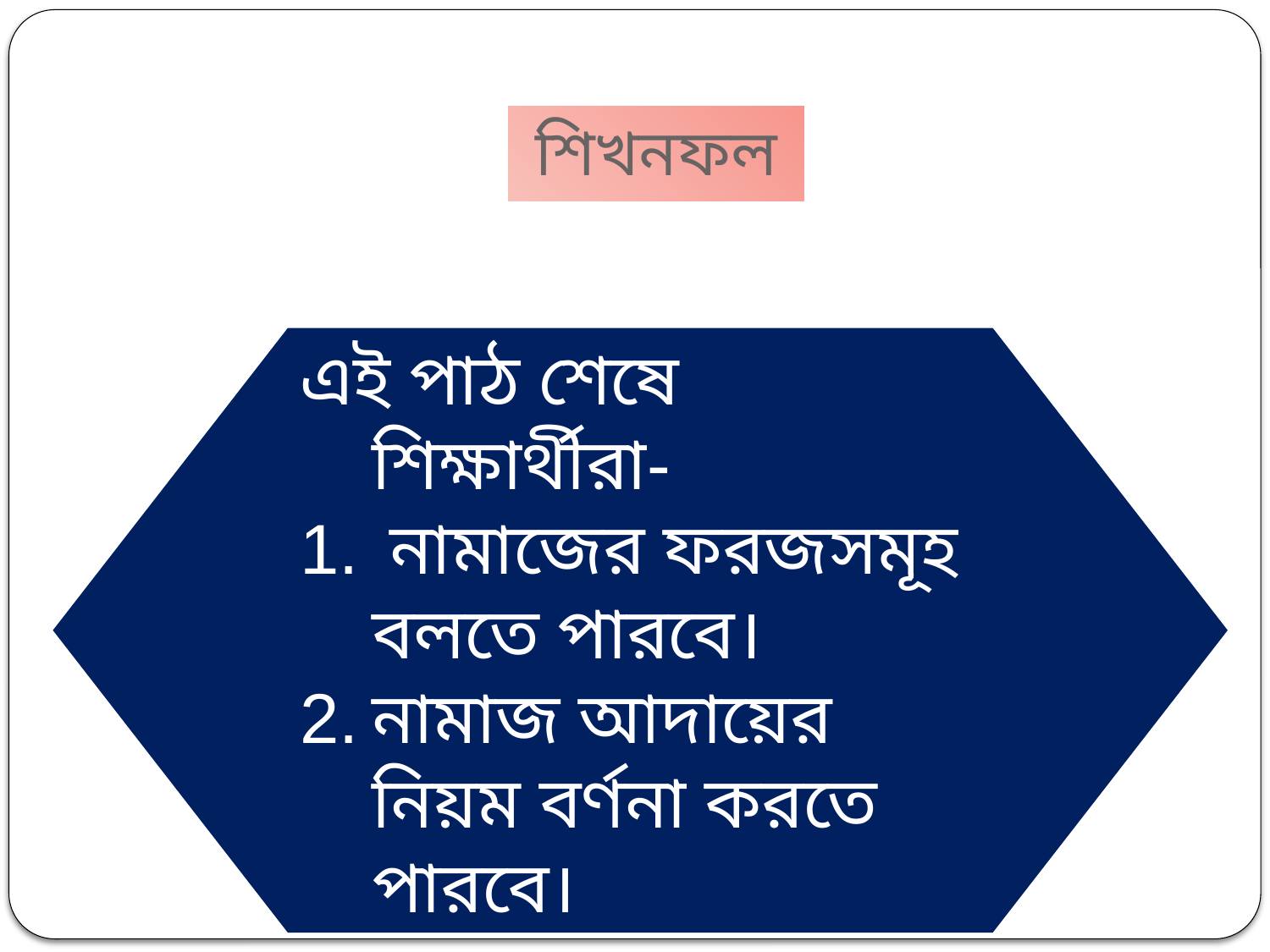

# শিখনফল
এই পাঠ শেষে শিক্ষার্থীরা-
 নামাজের ফরজসমূহ বলতে পারবে।
নামাজ আদায়ের নিয়ম বর্ণনা করতে পারবে।